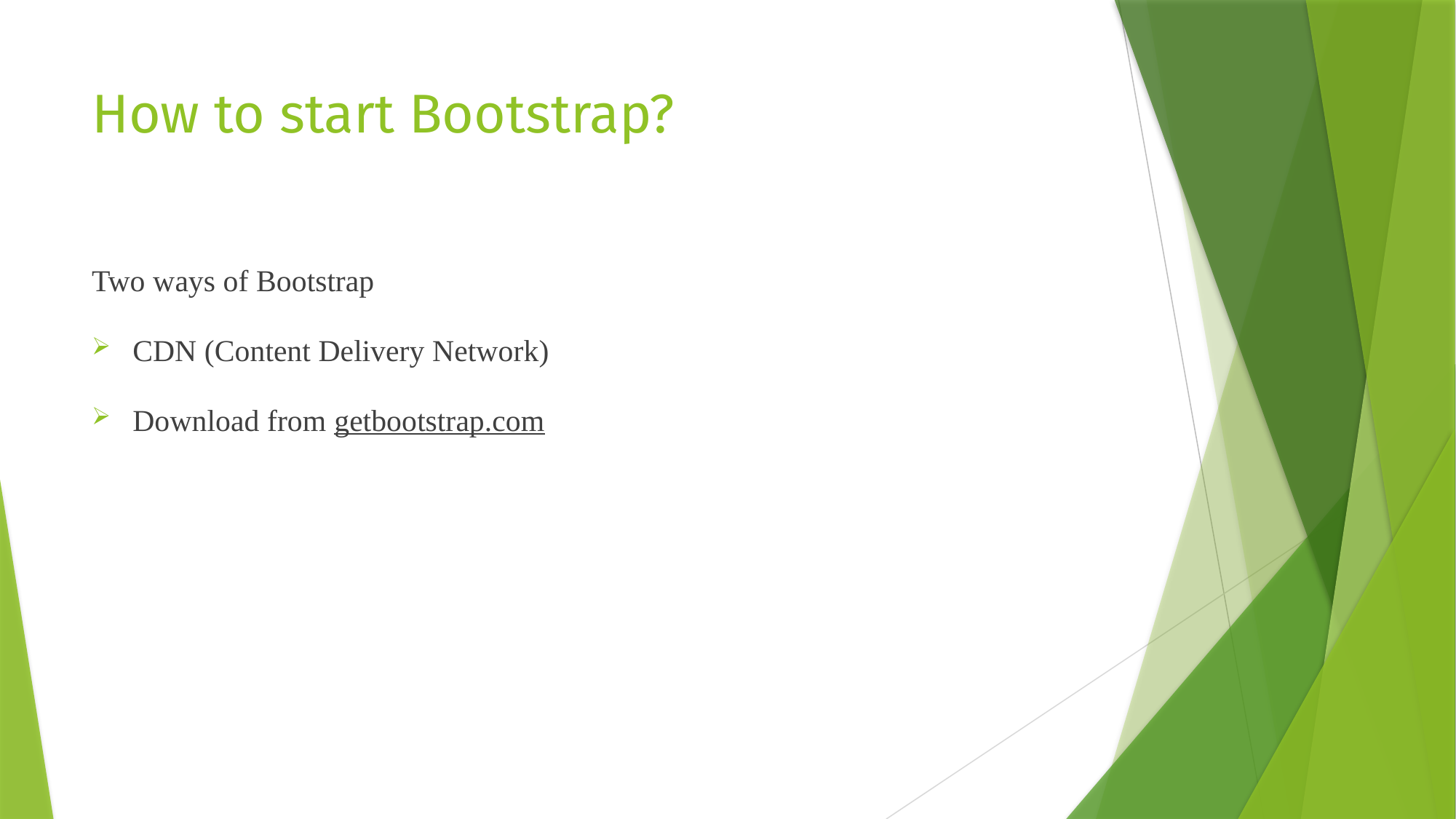

# How to start Bootstrap?
Two ways of Bootstrap
CDN (Content Delivery Network)
Download from getbootstrap.com